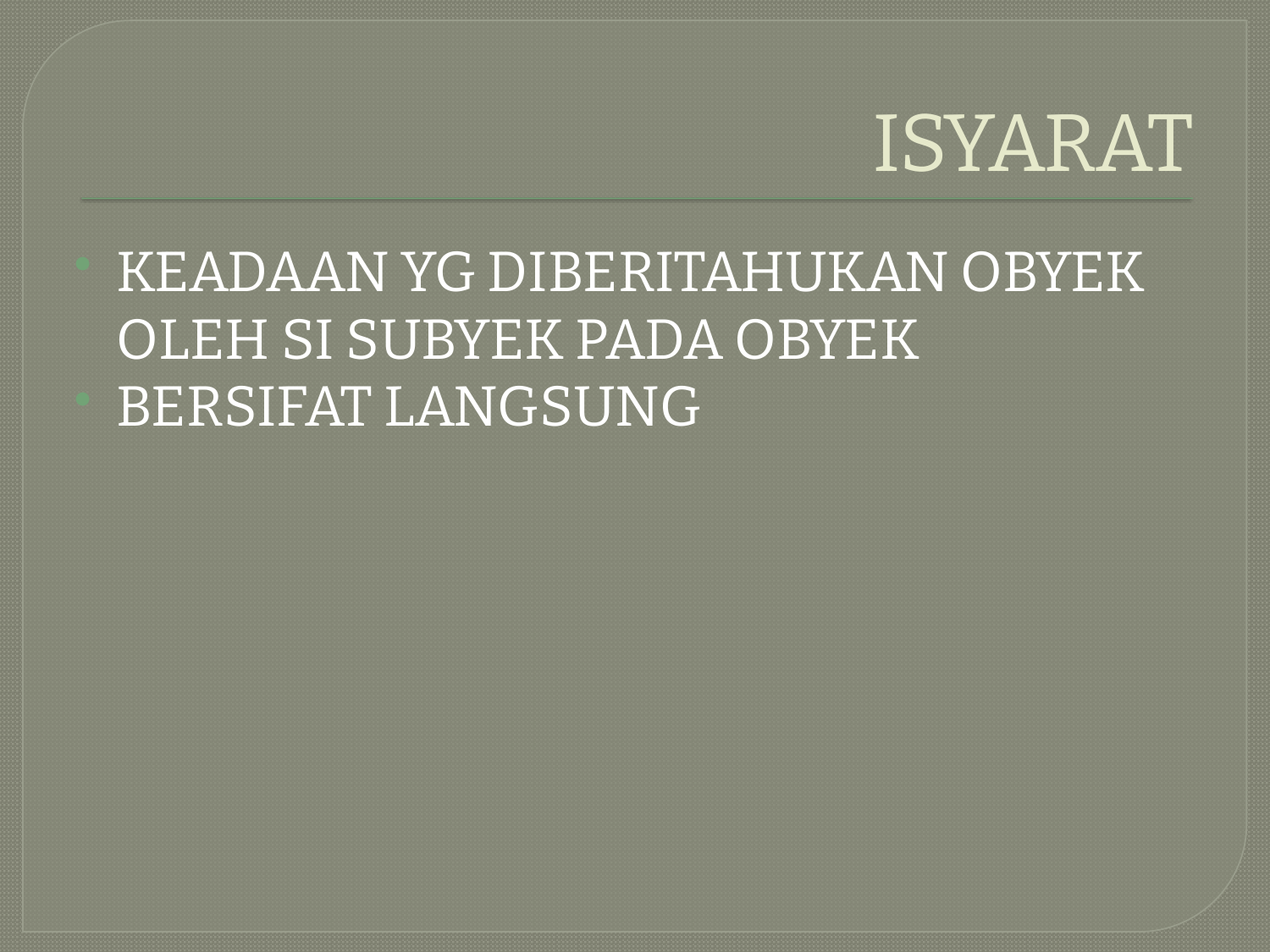

# ISYARAT
KEADAAN YG DIBERITAHUKAN OBYEK OLEH SI SUBYEK PADA OBYEK
BERSIFAT LANGSUNG